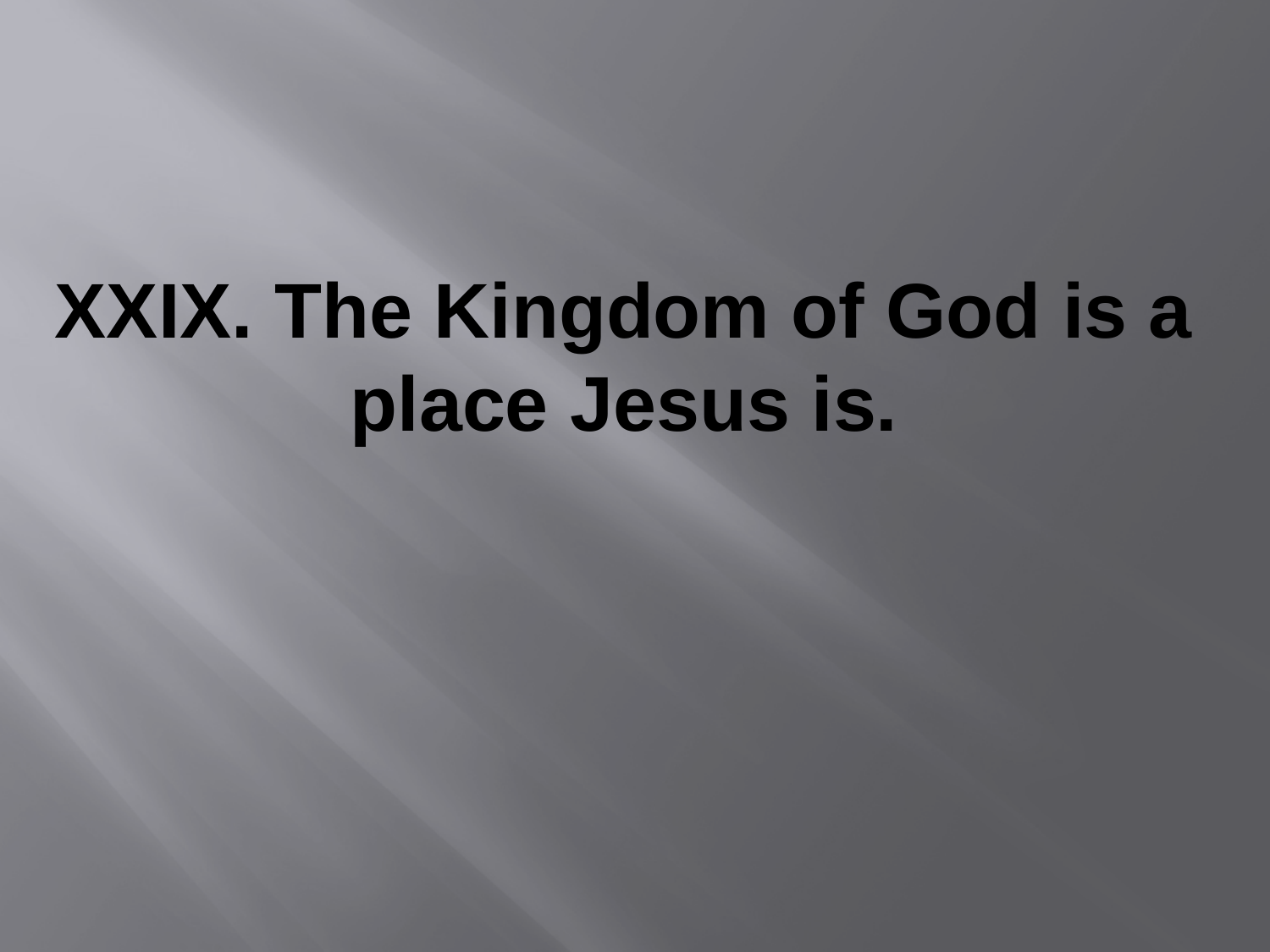

# XXIX. The Kingdom of God is a place Jesus is.